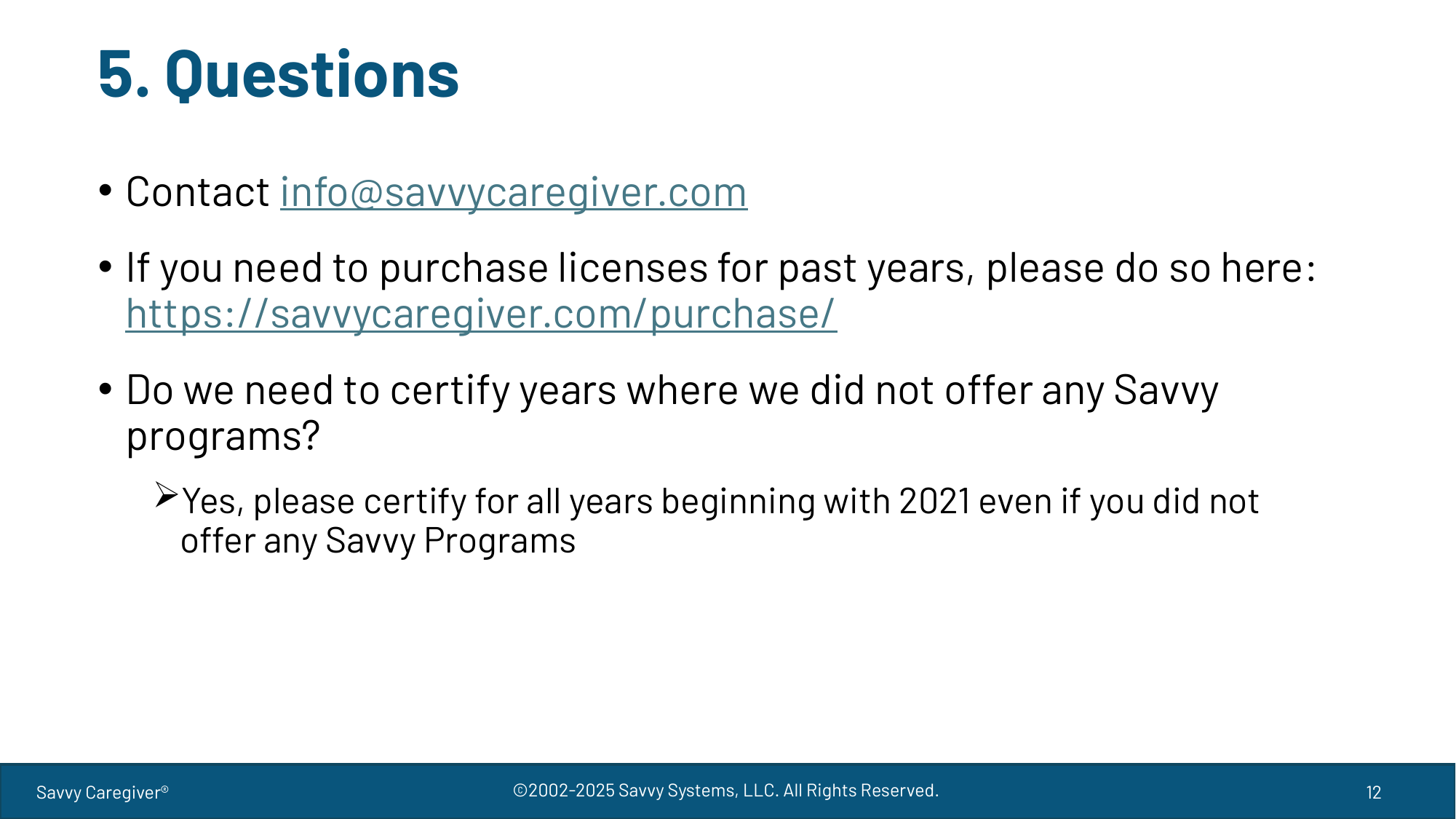

# 5. Questions
Contact info@savvycaregiver.com
If you need to purchase licenses for past years, please do so here: https://savvycaregiver.com/purchase/
Do we need to certify years where we did not offer any Savvy programs?
Yes, please certify for all years beginning with 2021 even if you did not offer any Savvy Programs